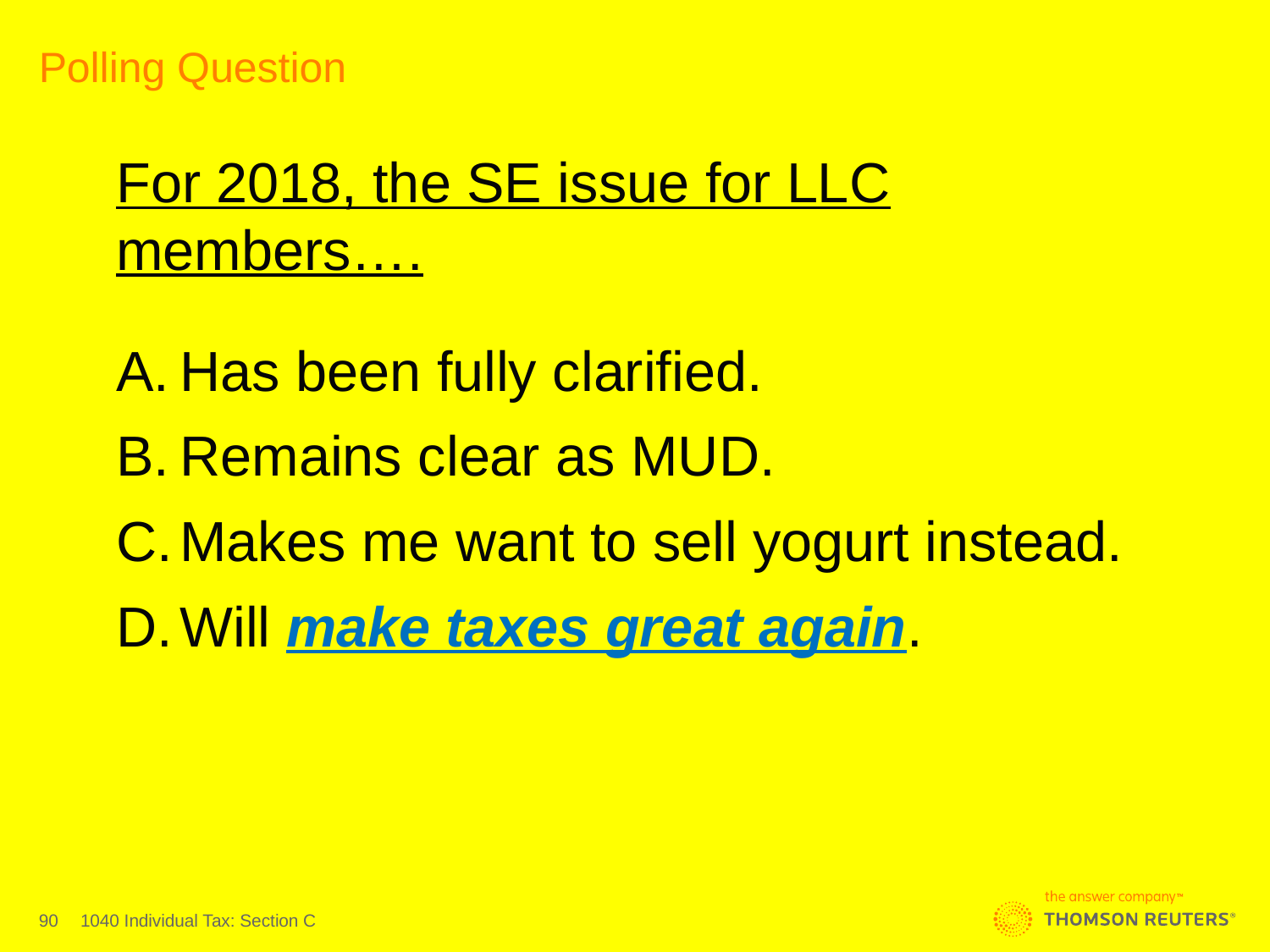

# Polling Question
For 2018, the SE issue for LLC members….
Has been fully clarified.
Remains clear as MUD.
Makes me want to sell yogurt instead.
Will make taxes great again.
90
1040 Individual Tax: Section C